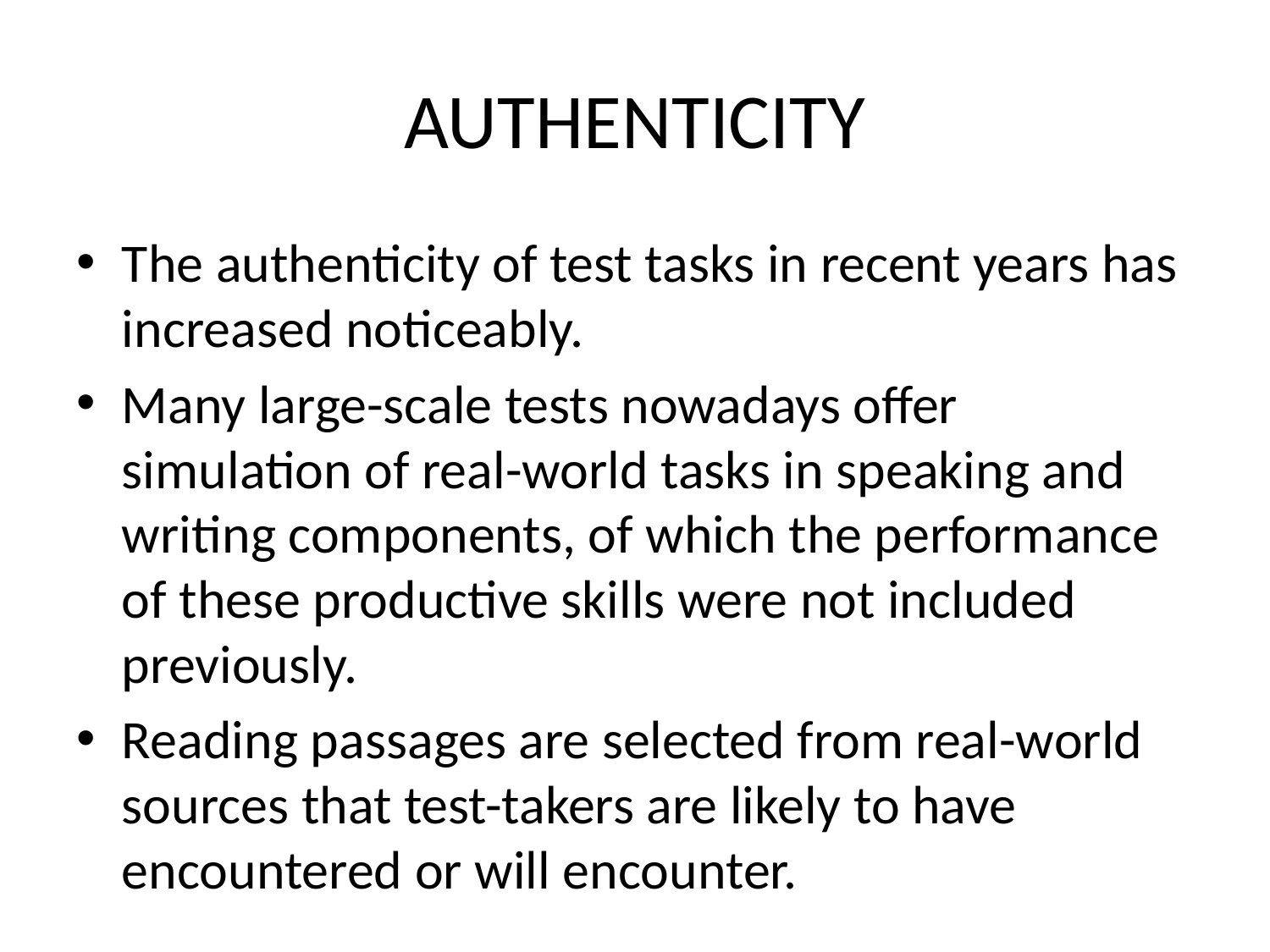

# AUTHENTICITY
The authenticity of test tasks in recent years has increased noticeably.
Many large-scale tests nowadays offer simulation of real-world tasks in speaking and writing components, of which the performance of these productive skills were not included previously.
Reading passages are selected from real-world sources that test-takers are likely to have encountered or will encounter.